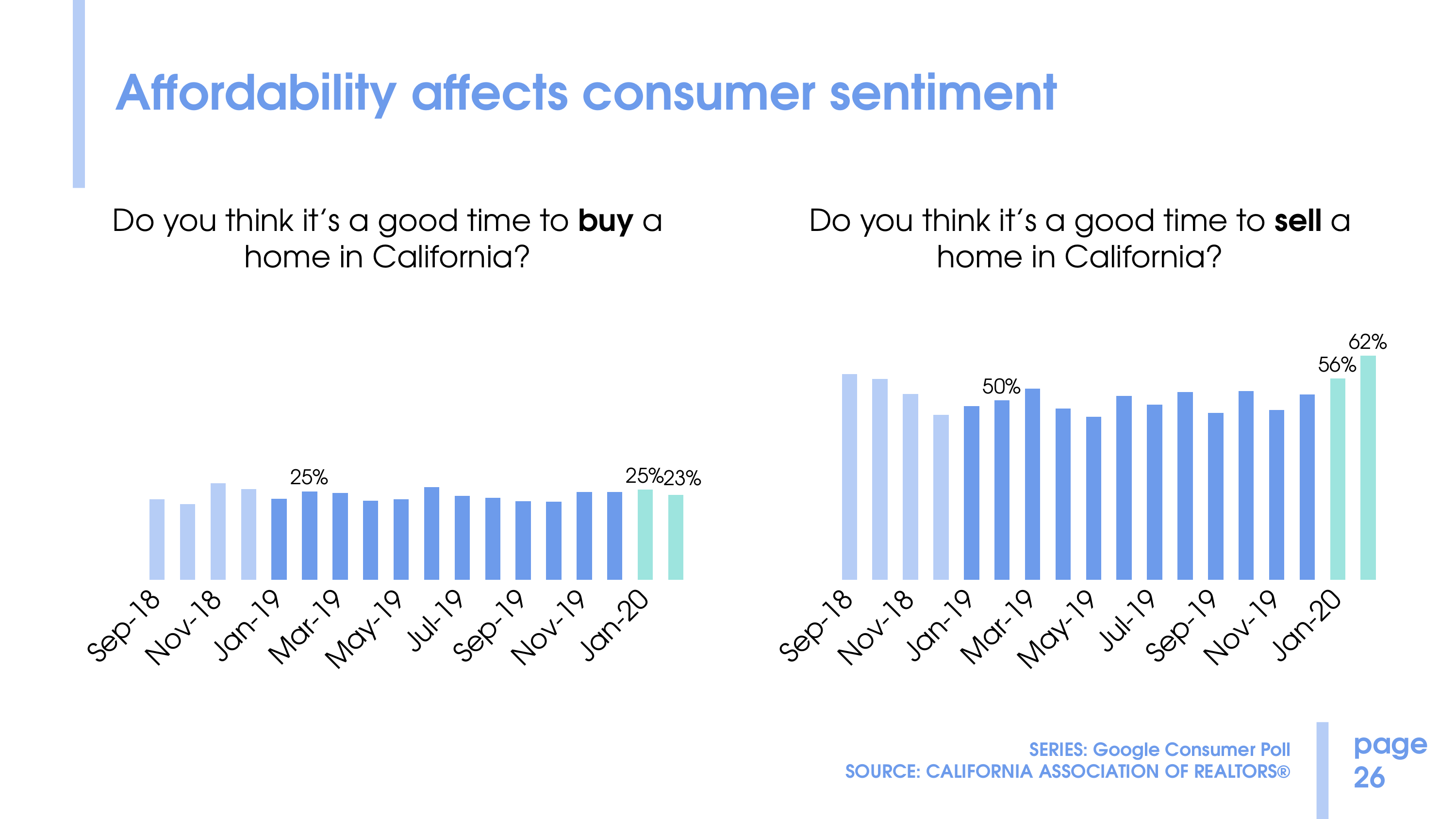

# Affordability affects consumer sentiment
Do you think it’s a good time to buy a home in California?
Do you think it’s a good time to sell a home in California?

### Chart

| Category | Series 1 |
|---|---|
| 43344 | 0.22333333333333333 |
| 43374 | 0.21 |
| 43405 | 0.2679738562091503 |
| 43452 | 0.2515923566878981 |
| 43466 | 0.22442244224422442 |
| 43497 | 0.24503311258278146 |
| 43525 | 0.24 |
| 43556 | 0.21926910299003322 |
| 43586 | 0.22259136212624583 |
| 43617 | 0.25666666666666665 |
| 43647 | 0.23278688524590163 |
| 43678 | 0.22666666666666666 |
| 43709 | 0.21782178217821782 |
| 43739 | 0.21666666666666667 |
| 43770 | 0.24333333333333335 |
| 43800 | 0.24333333333333335 |
| 43831 | 0.24916943521594684 |
| 43862 | 0.23476523476523475 |

### Chart

| Category | Series 1 |
|---|---|
| 43344 | 0.57 |
| 43374 | 0.5566666666666666 |
| 43405 | 0.5149501661129569 |
| 43452 | 0.45666666666666667 |
| 43466 | 0.48184818481848185 |
| 43497 | 0.4966887417218543 |
| 43525 | 0.53 |
| 43556 | 0.4750830564784053 |
| 43586 | 0.45182724252491696 |
| 43617 | 0.51 |
| 43647 | 0.4852459016393443 |
| 43678 | 0.52 |
| 43709 | 0.46204620462046203 |
| 43739 | 0.5233333333333333 |
| 43770 | 0.47 |
| 43800 | 0.5133333333333333 |
| 43831 | 0.5581395348837209 |
| 43862 | 0.6203796203796204 |
page
26
SERIES: Google Consumer Poll
SOURCE: CALIFORNIA ASSOCIATION OF REALTORS®